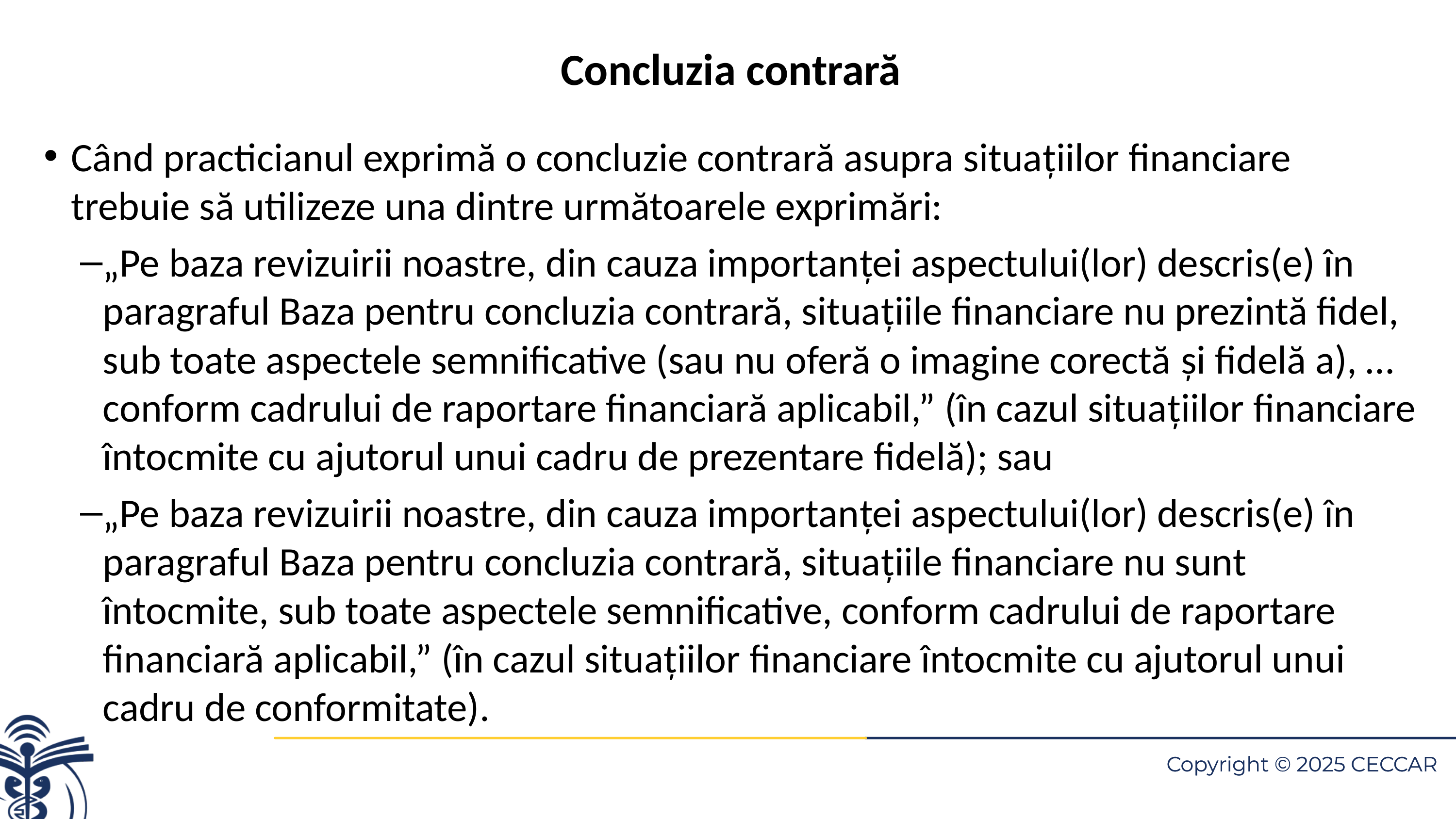

# Concluzia contrară
Când practicianul exprimă o concluzie contrară asupra situaţiilor financiare trebuie să utilizeze una dintre următoarele exprimări:
„Pe baza revizuirii noastre, din cauza importanţei aspectului(lor) descris(e) în paragraful Baza pentru concluzia contrară, situaţiile financiare nu prezintă fidel, sub toate aspectele semnificative (sau nu oferă o imagine corectă şi fidelă a), … conform cadrului de raportare financiară aplicabil,” (în cazul situaţiilor financiare întoc­mite cu ajutorul unui cadru de prezentare fidelă); sau
„Pe baza revizuirii noastre, din cauza importanţei aspectului(lor) de­scris(e) în paragraful Baza pentru concluzia contrară, situaţiile fi­nanciare nu sunt întocmite, sub toate aspectele semnificative, conform cadrului de raportare financiară aplicabil,” (în cazul situaţiilor financiare întocmite cu ajutorul unui cadru de conformitate).